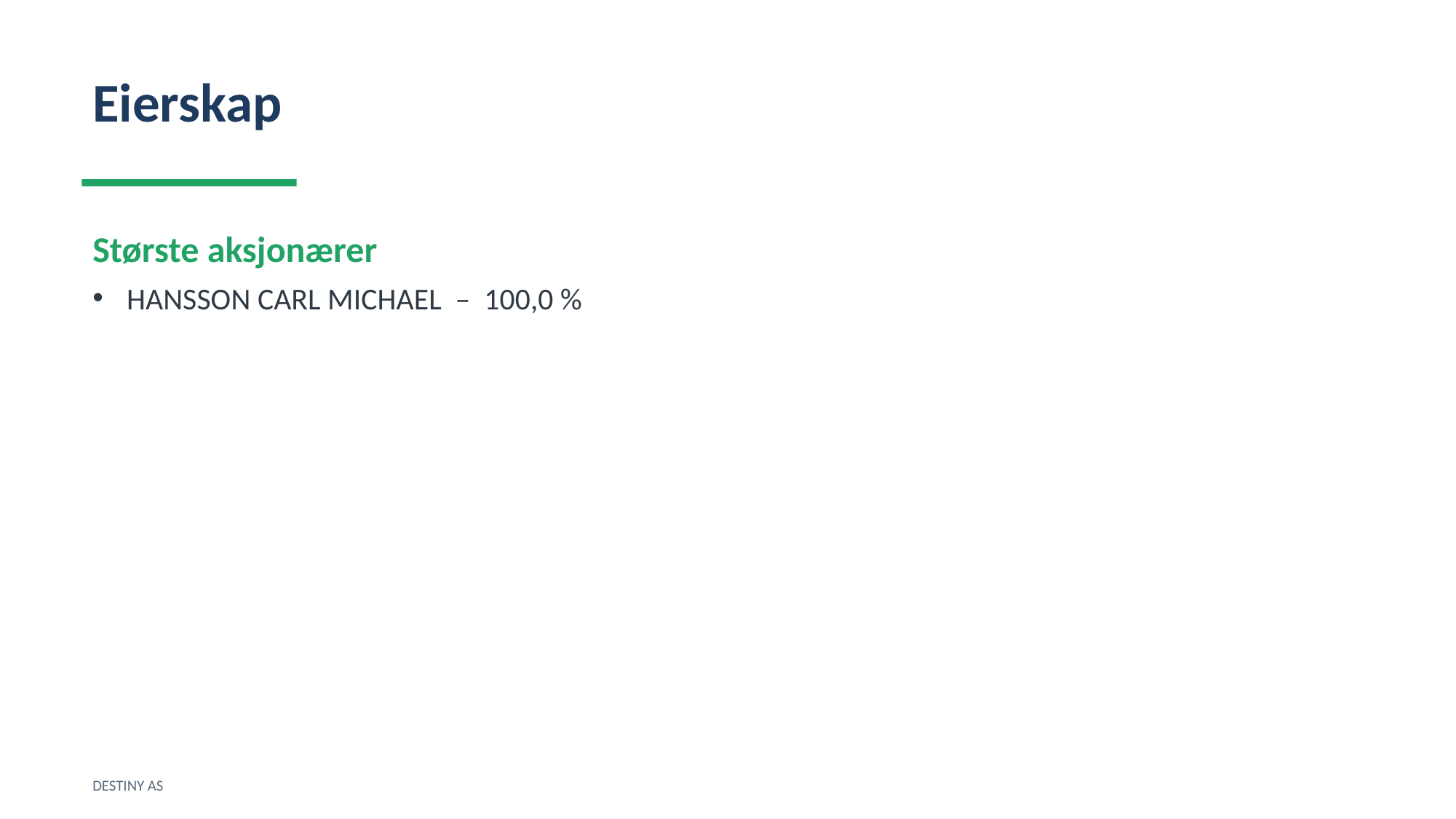

Eierskap

Største aksjonærer
HANSSON CARL MICHAEL  –  100,0 %
DESTINY AS